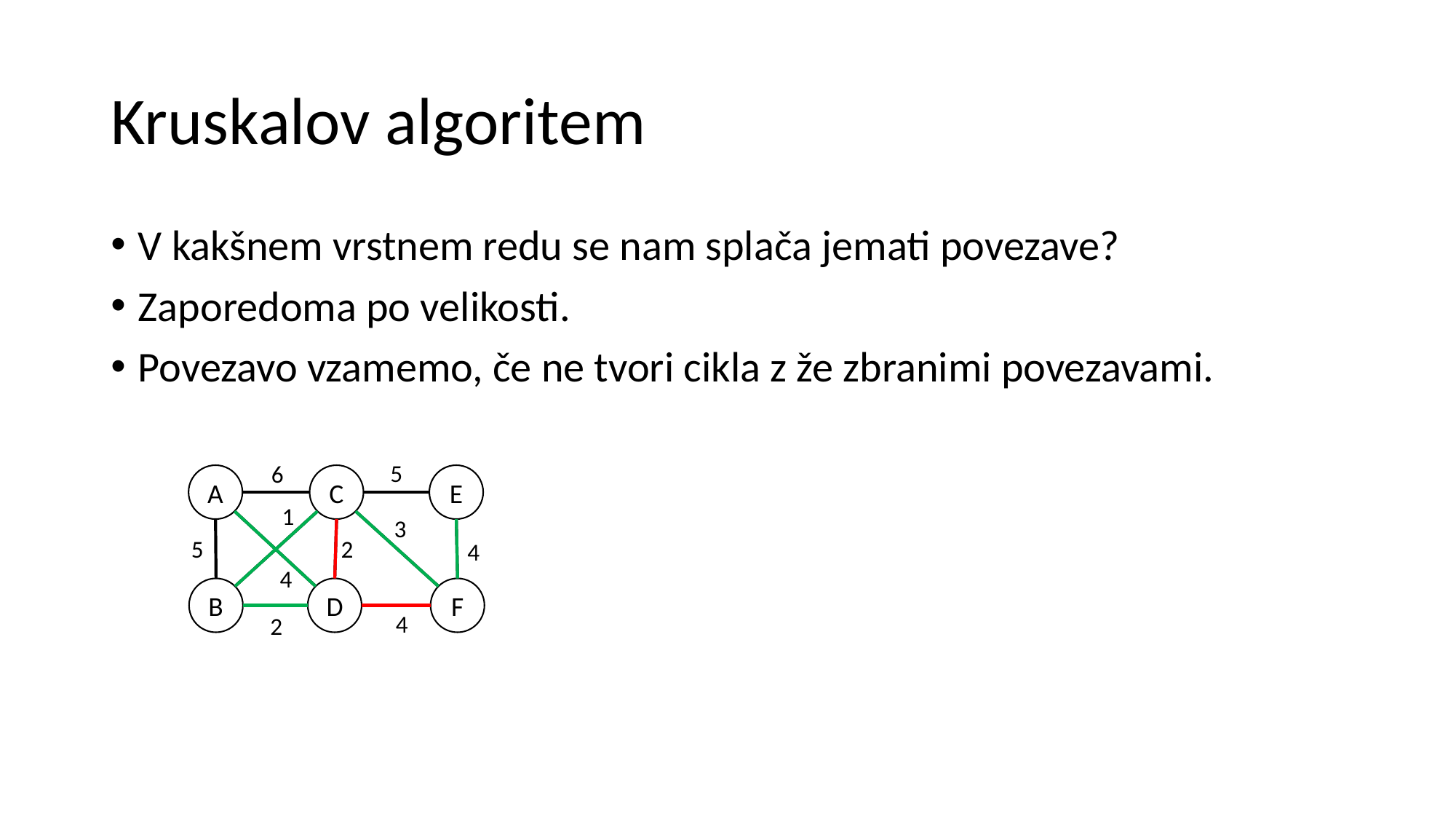

# Kruskalov algoritem
V kakšnem vrstnem redu se nam splača jemati povezave?
Zaporedoma po velikosti.
Povezavo vzamemo, če ne tvori cikla z že zbranimi povezavami.

5
6
A
C
E
1
3
5
2
4
4
B
D
F
4
2